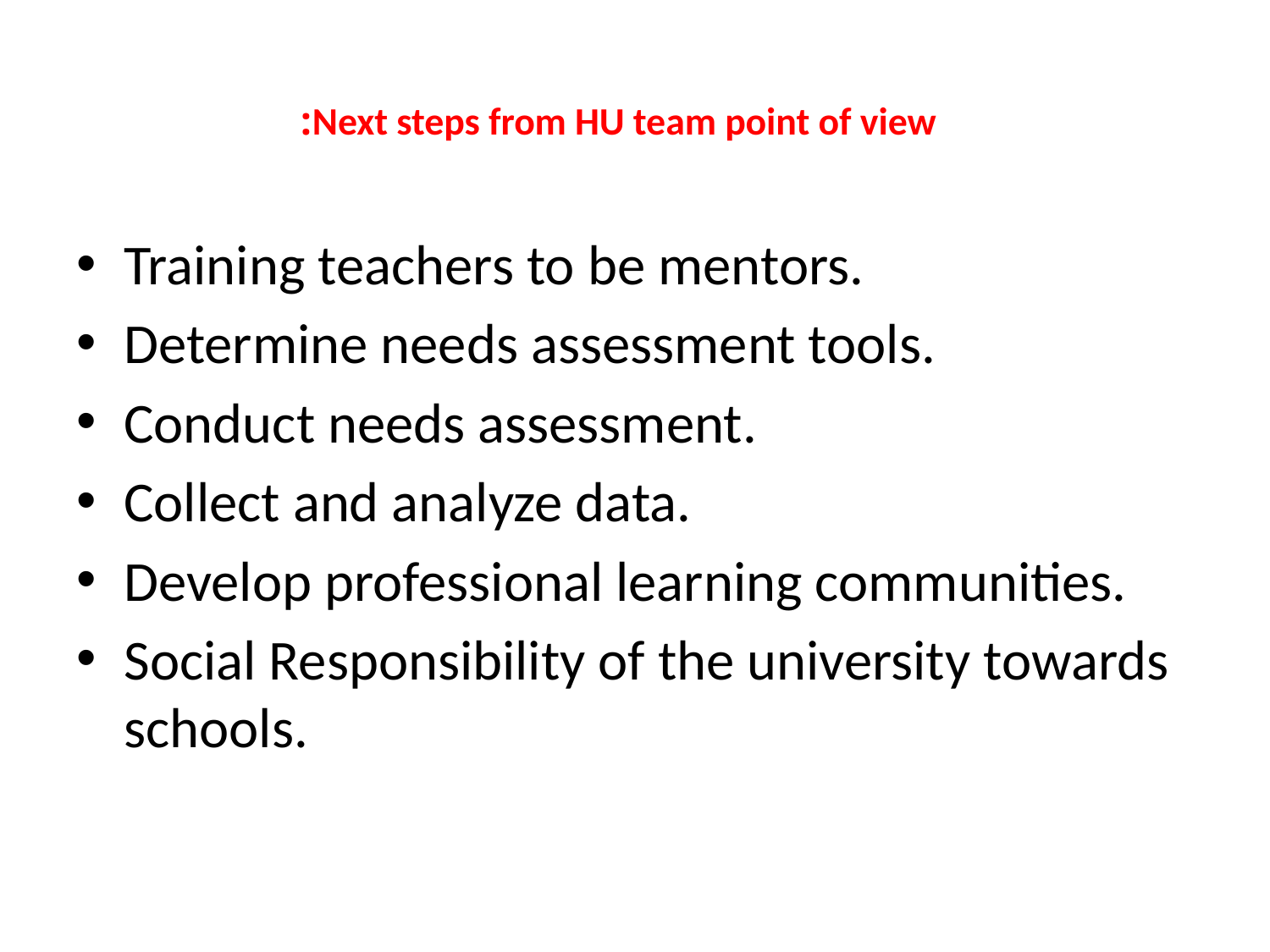

# Next steps from HU team point of view:
Training teachers to be mentors.
Determine needs assessment tools.
Conduct needs assessment.
Collect and analyze data.
Develop professional learning communities.
Social Responsibility of the university towards schools.